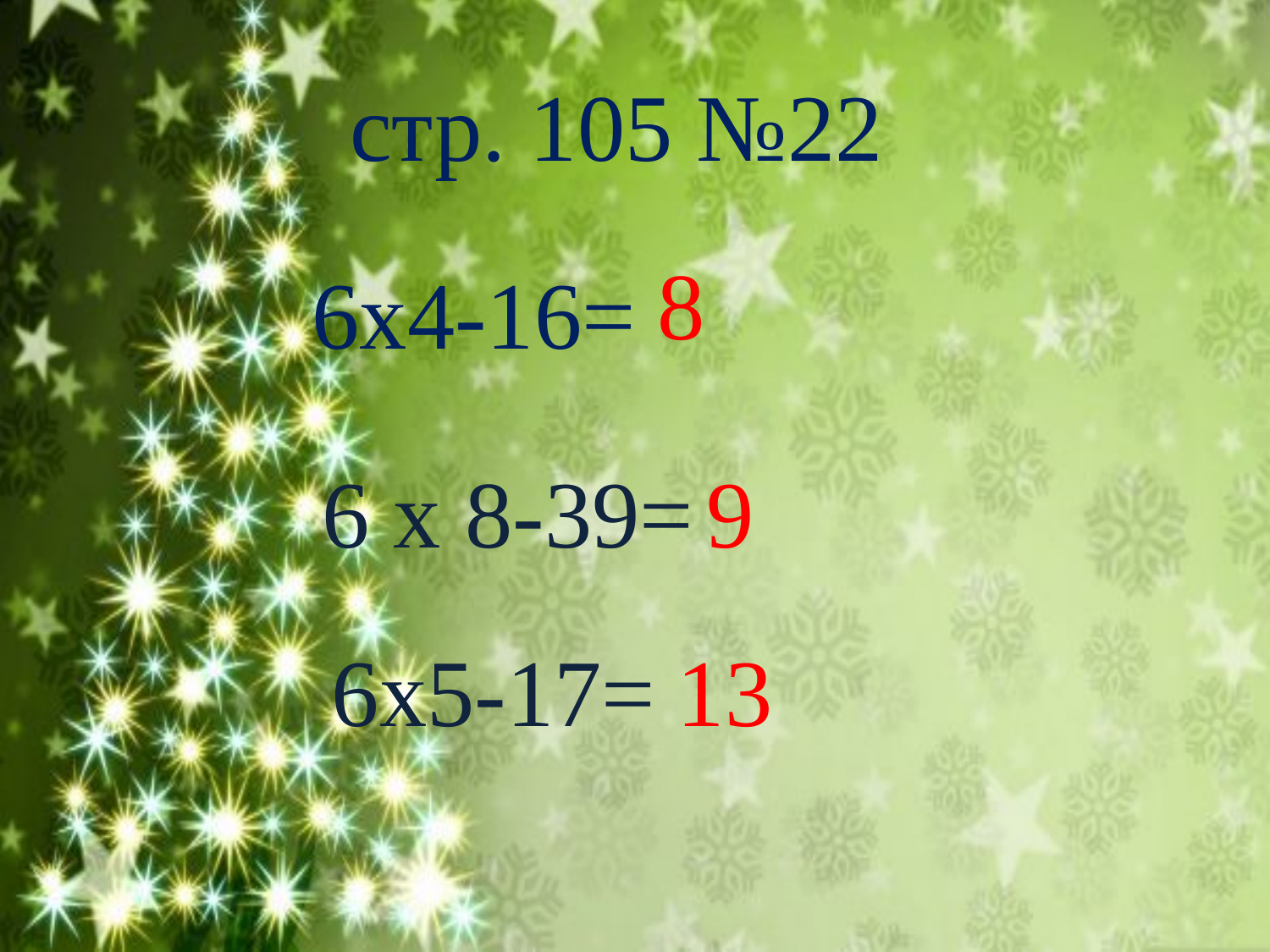

стр. 105 №22
8
6x4-16=
6 x 8-39=
9
6x5-17=
13